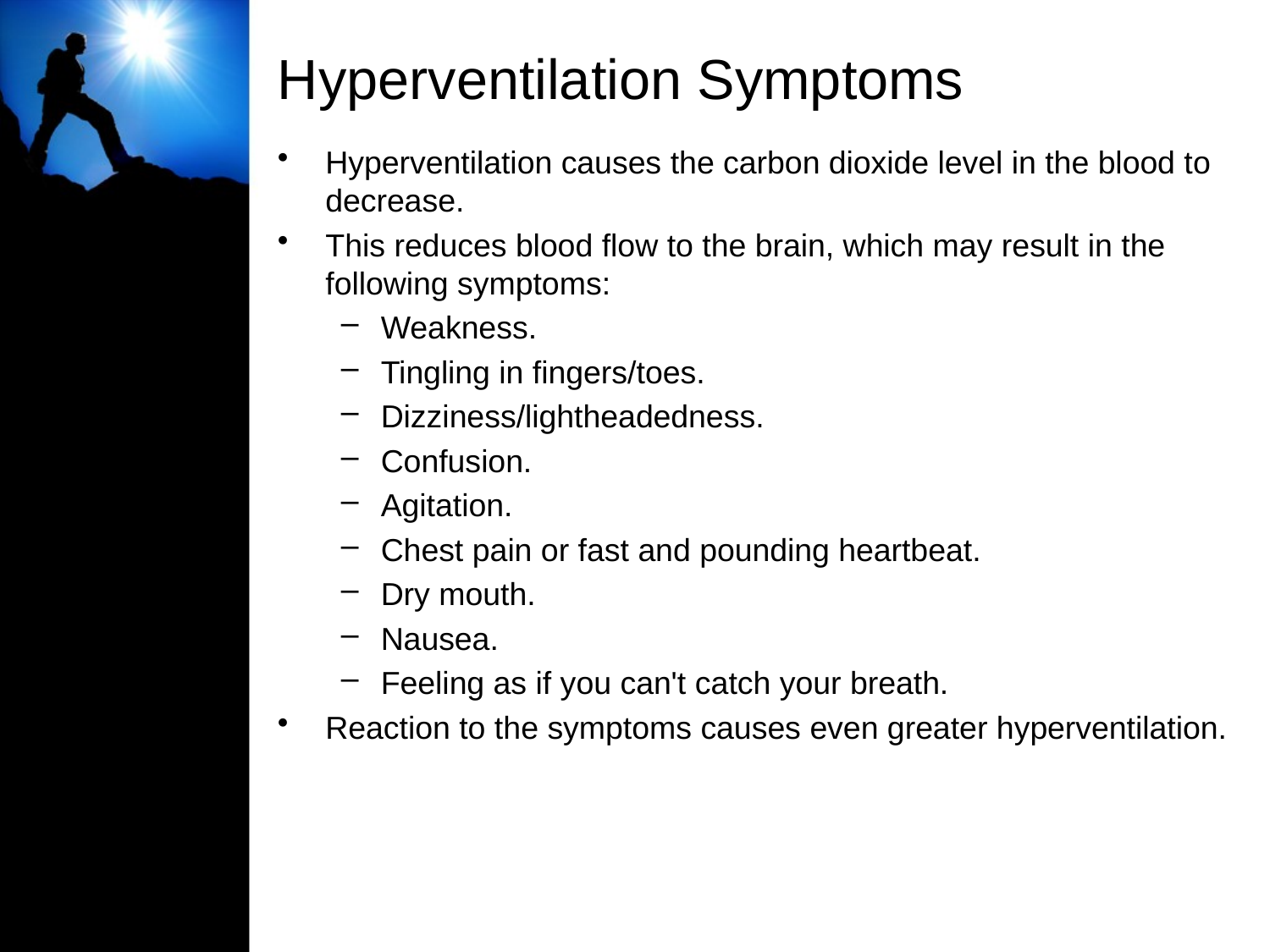

# Hyperventilation Symptoms
Hyperventilation causes the carbon dioxide level in the blood to decrease.
This reduces blood flow to the brain, which may result in the following symptoms:
Weakness.
Tingling in fingers/toes.
Dizziness/lightheadedness.
Confusion.
Agitation.
Chest pain or fast and pounding heartbeat.
Dry mouth.
Nausea.
Feeling as if you can't catch your breath.
Reaction to the symptoms causes even greater hyperventilation.